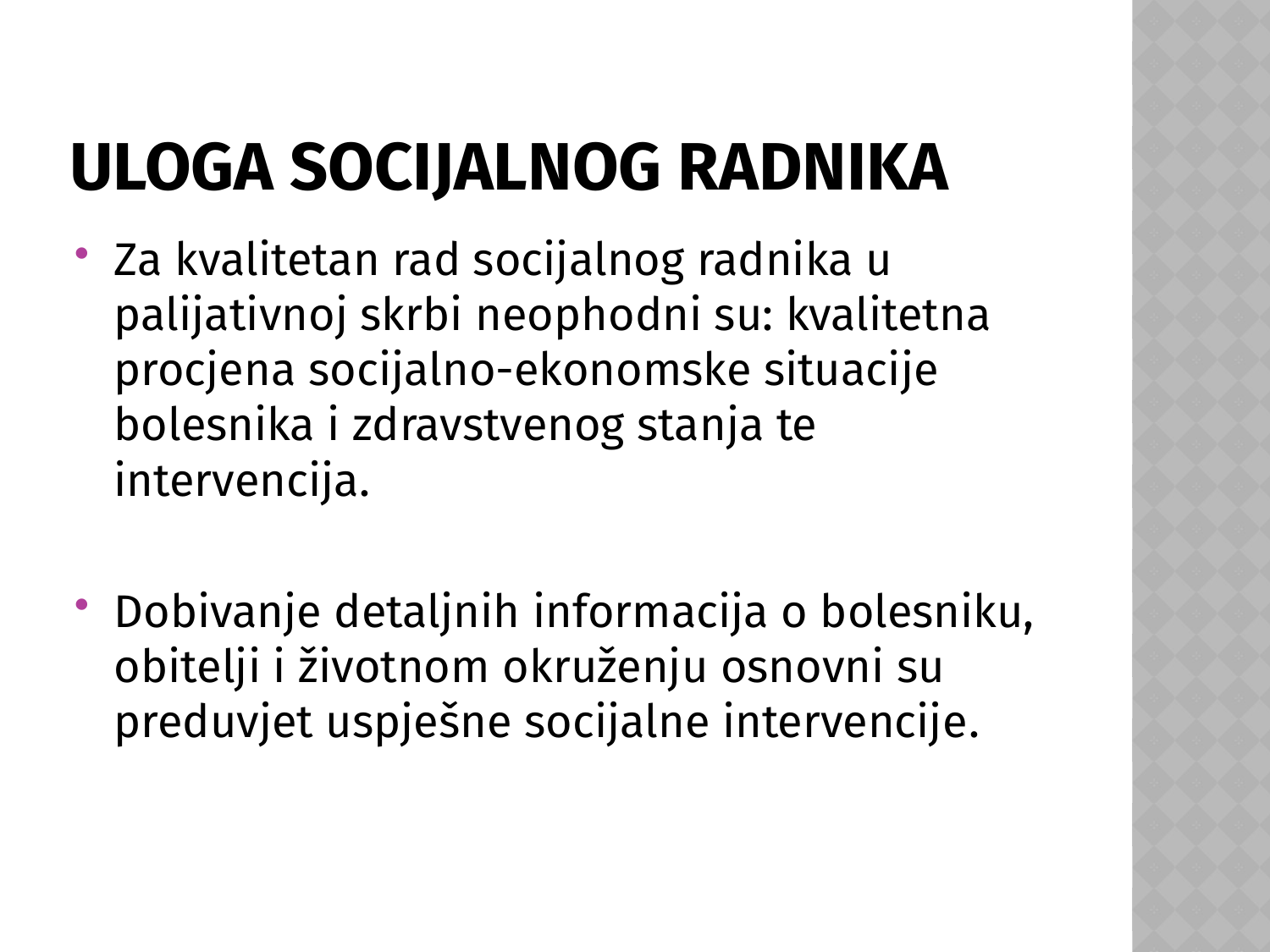

# ULOGA SOCIJALNOG RADNIKA
Za kvalitetan rad socijalnog radnika u palijativnoj skrbi neophodni su: kvalitetna procjena socijalno-ekonomske situacije bolesnika i zdravstvenog stanja te intervencija.

Dobivanje detaljnih informacija o bolesniku, obitelji i životnom okruženju osnovni su preduvjet uspješne socijalne intervencije.